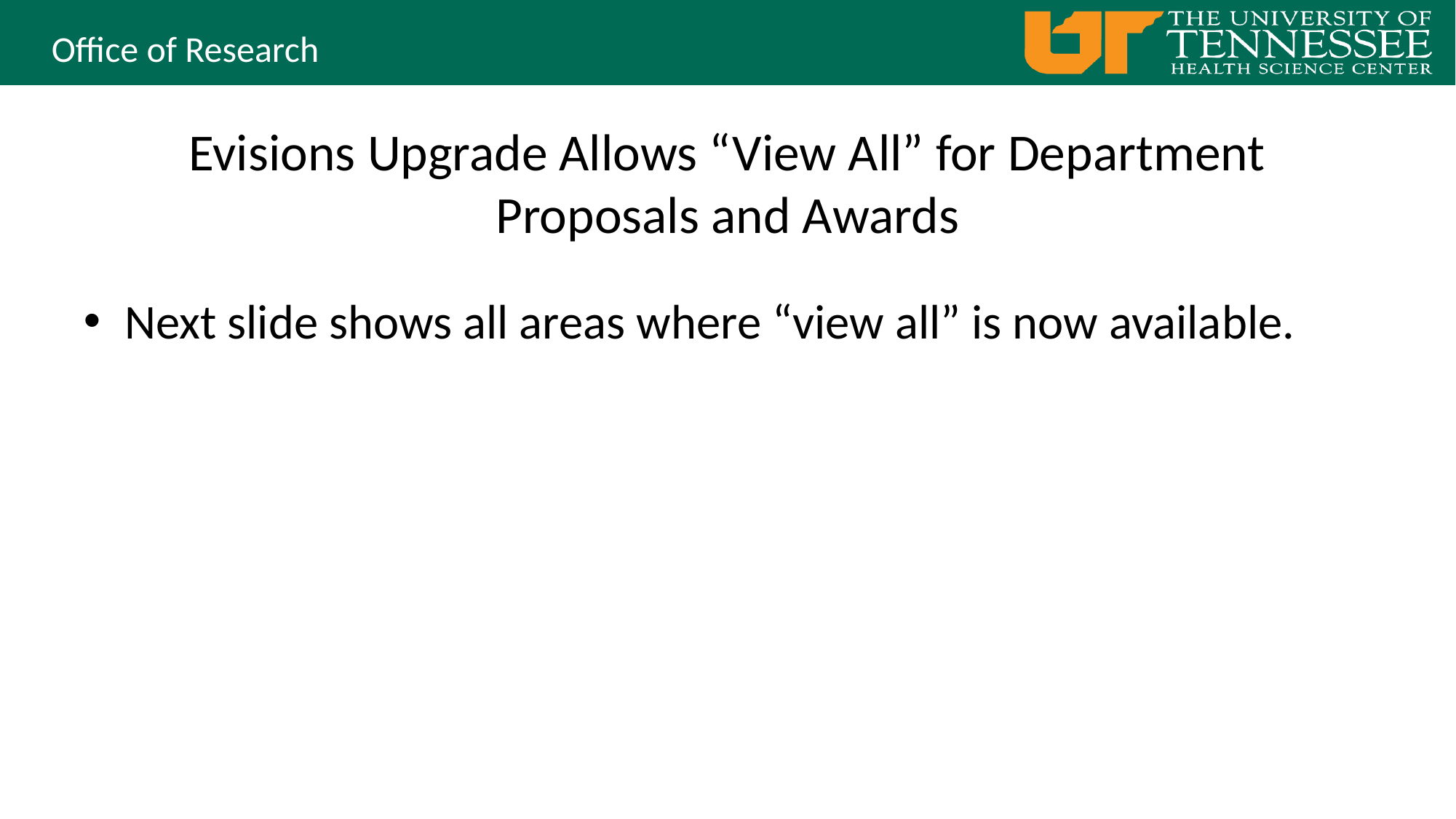

# Evisions Upgrade Allows “View All” for Department Proposals and Awards
Next slide shows all areas where “view all” is now available.